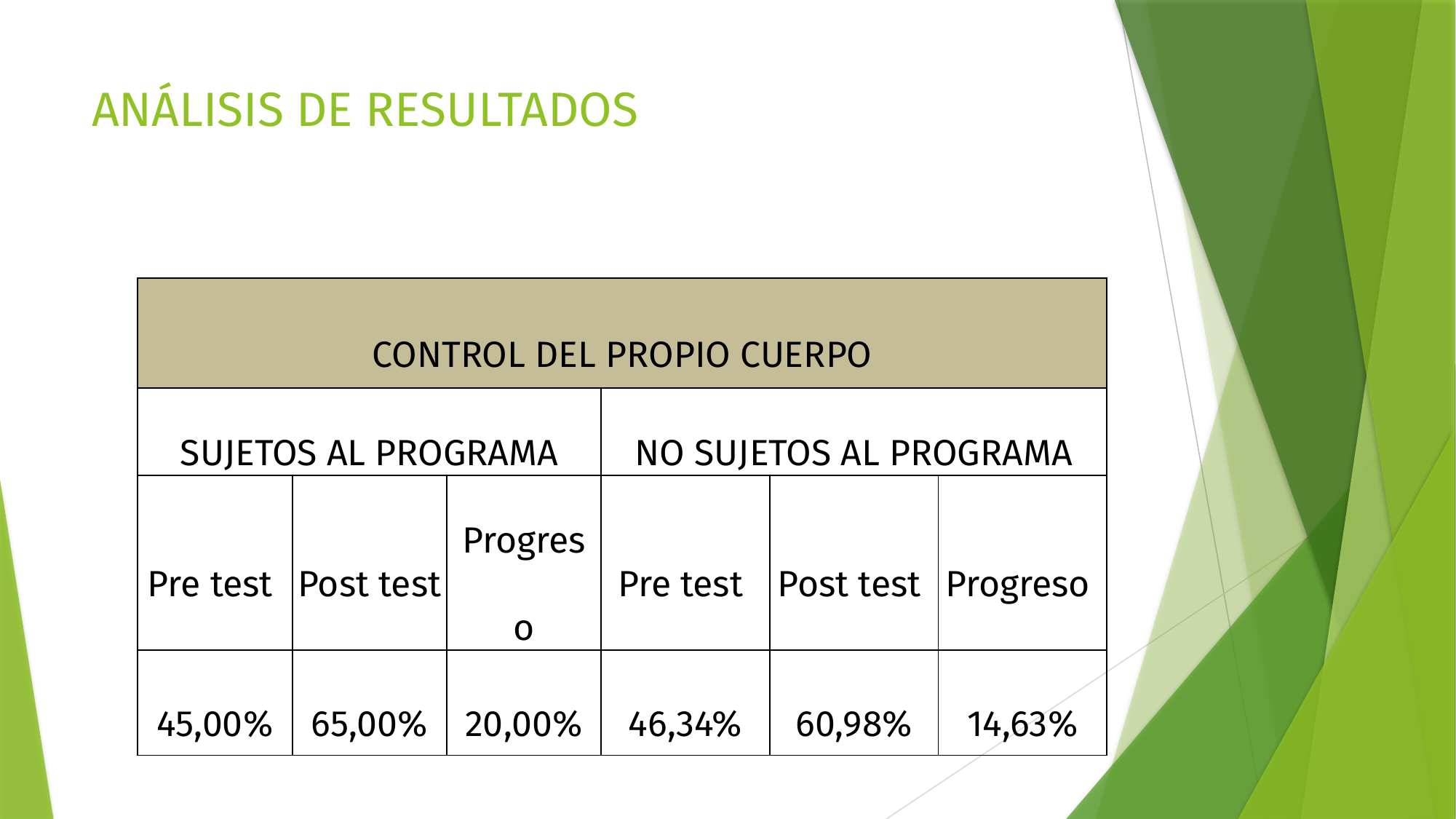

# ANÁLISIS DE RESULTADOS
| CONTROL DEL PROPIO CUERPO |  |  |  |  |  |
| --- | --- | --- | --- | --- | --- |
| SUJETOS AL PROGRAMA |  |  | NO SUJETOS AL PROGRAMA |  |  |
| Pre test | Post test | Progreso | Pre test | Post test | Progreso |
| 45,00% | 65,00% | 20,00% | 46,34% | 60,98% | 14,63% |